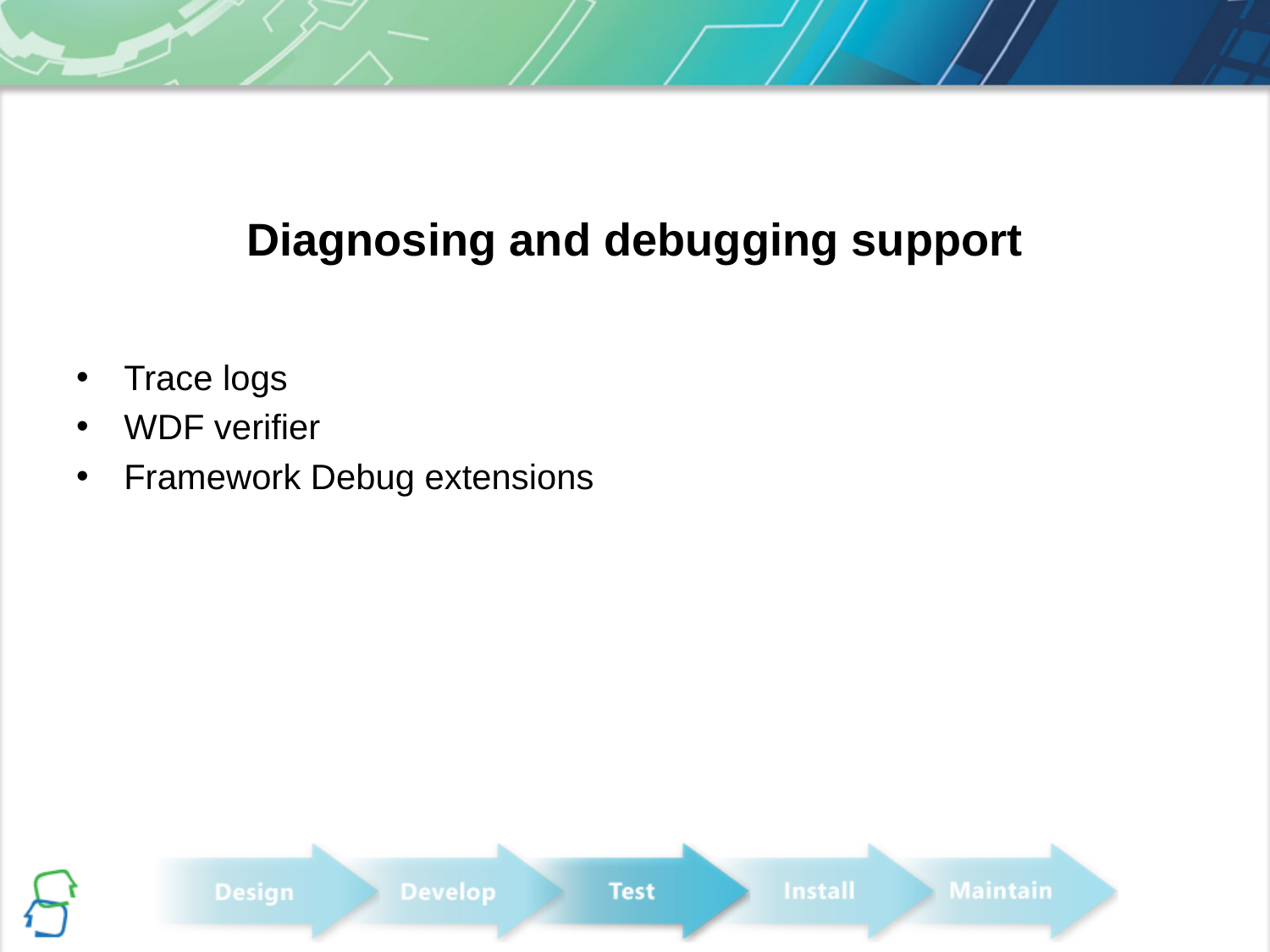

# Diagnosing and debugging support
Trace logs
WDF verifier
Framework Debug extensions